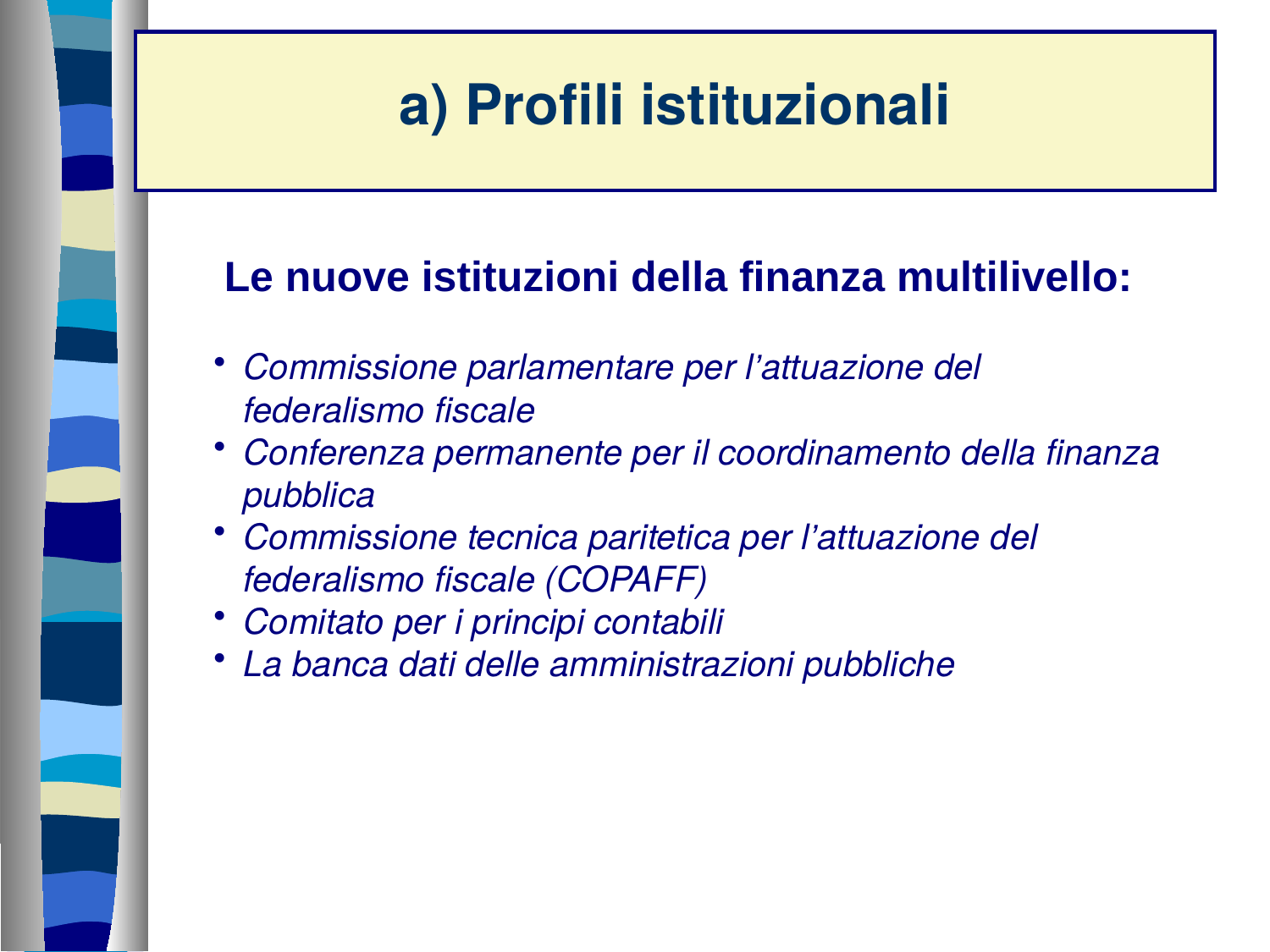

# a) Profili istituzionali
Le nuove istituzioni della finanza multilivello:
Commissione parlamentare per l’attuazione del federalismo fiscale
Conferenza permanente per il coordinamento della finanza pubblica
Commissione tecnica paritetica per l’attuazione del federalismo fiscale (COPAFF)
Comitato per i principi contabili
La banca dati delle amministrazioni pubbliche